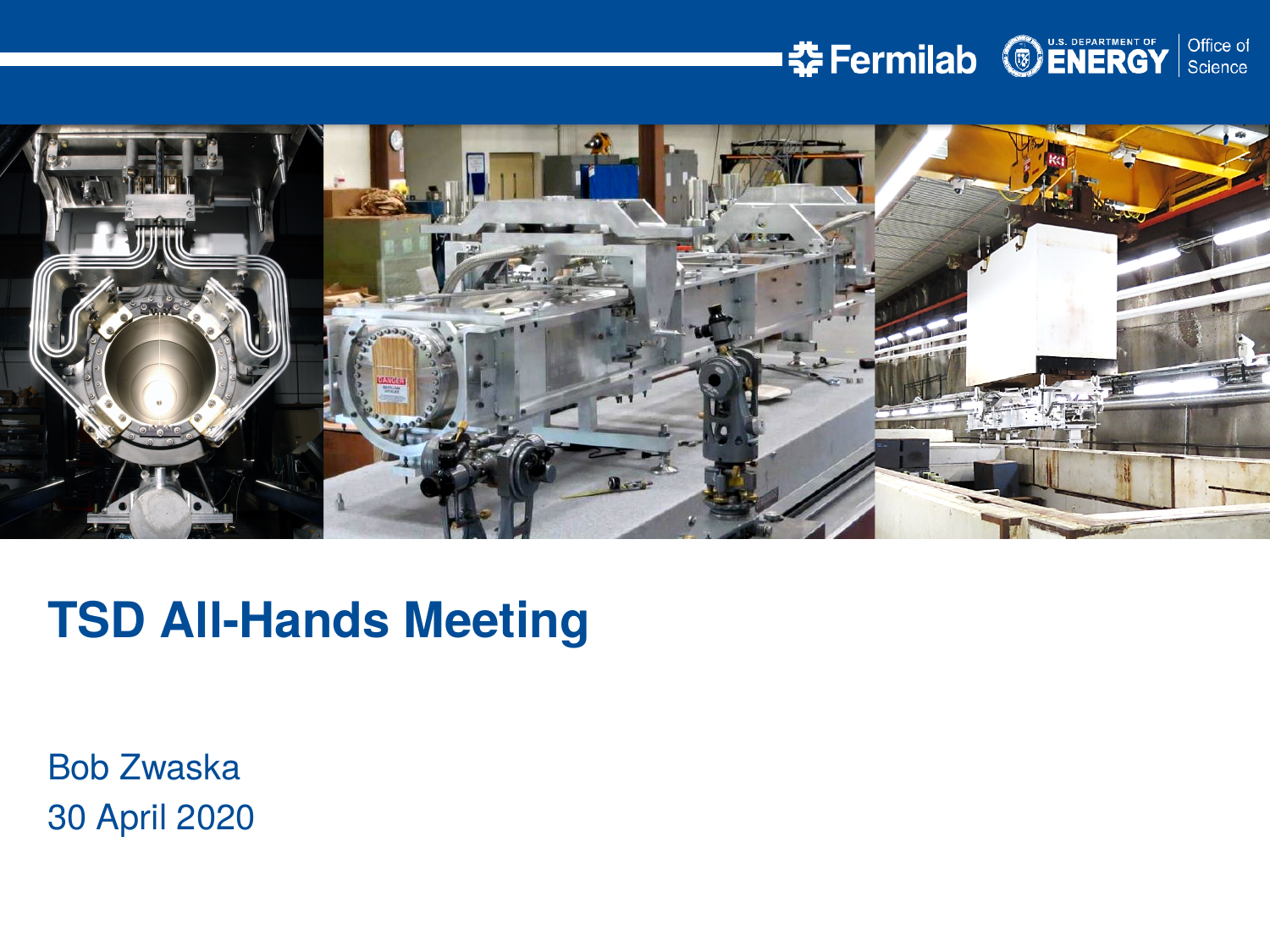

TSD All-Hands Meeting

Bob Zwaska
30 April 2020